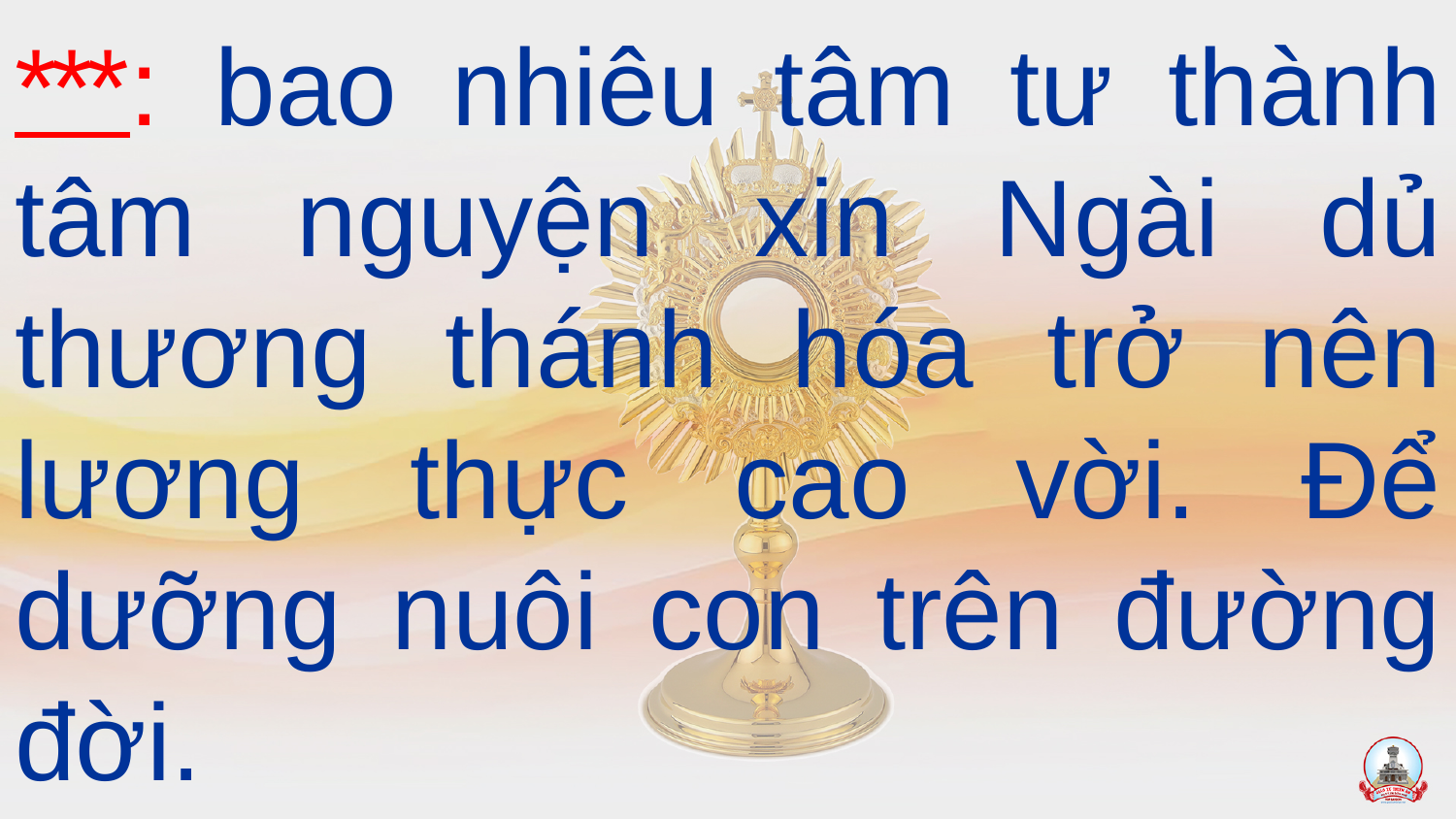

***: bao nhiêu tâm tư thành tâm nguyện xin Ngài dủ thương thánh hóa trở nên lương thực cao vời. Để dưỡng nuôi con trên đường đời.